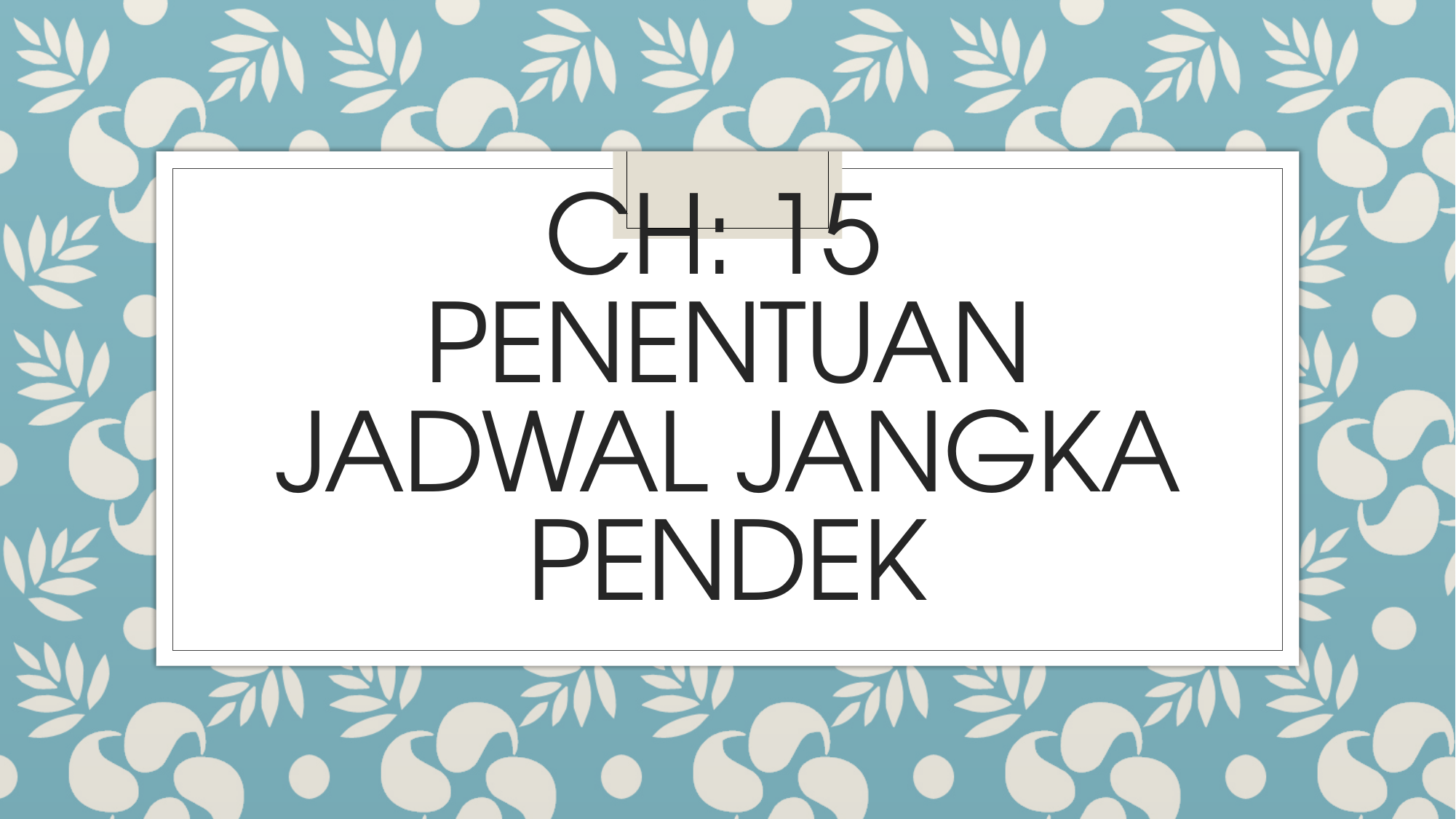

# Ch: 15 Penentuan jadwal jangka pendek